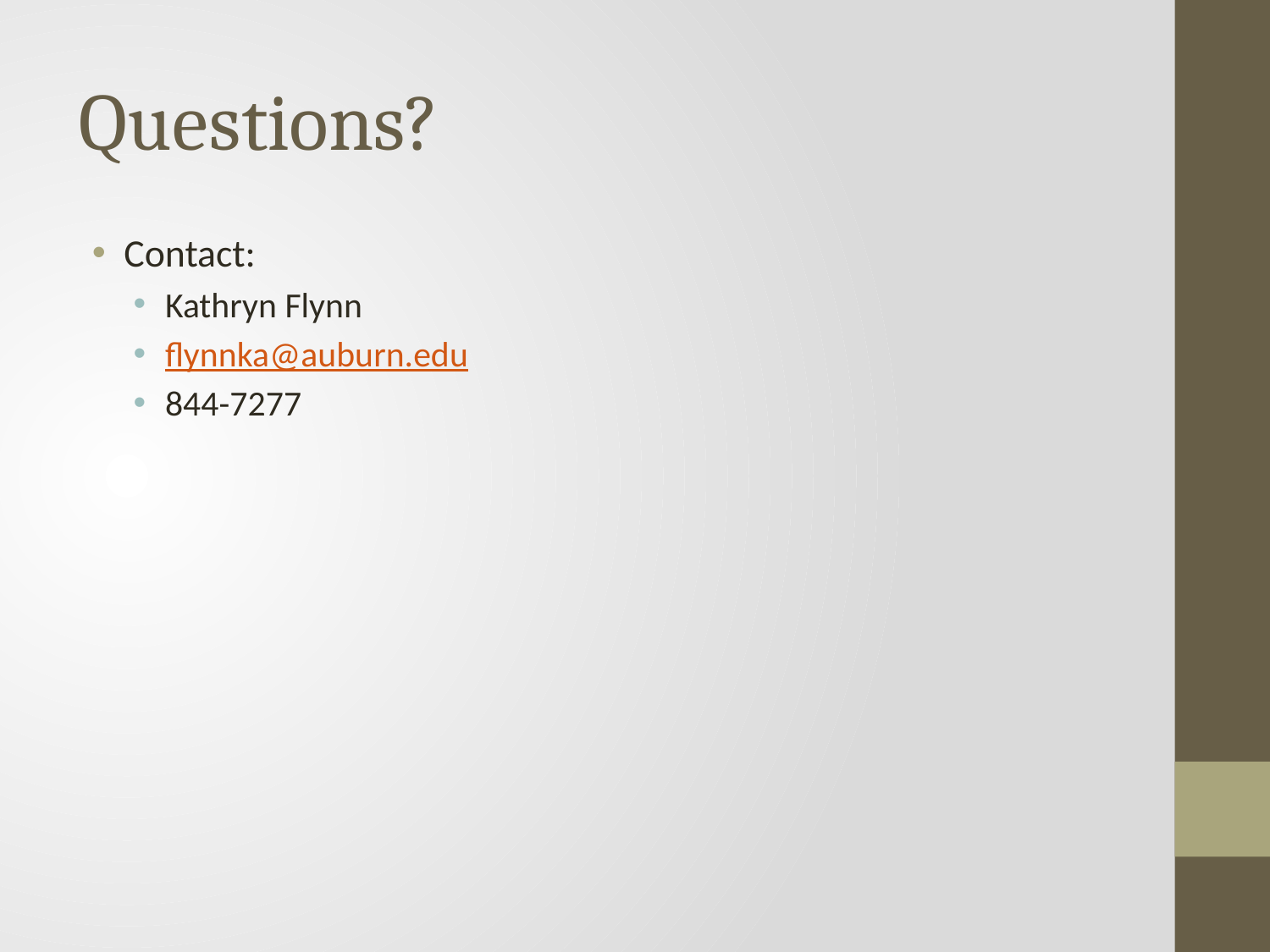

# Questions?
Contact:
Kathryn Flynn
flynnka@auburn.edu
844-7277